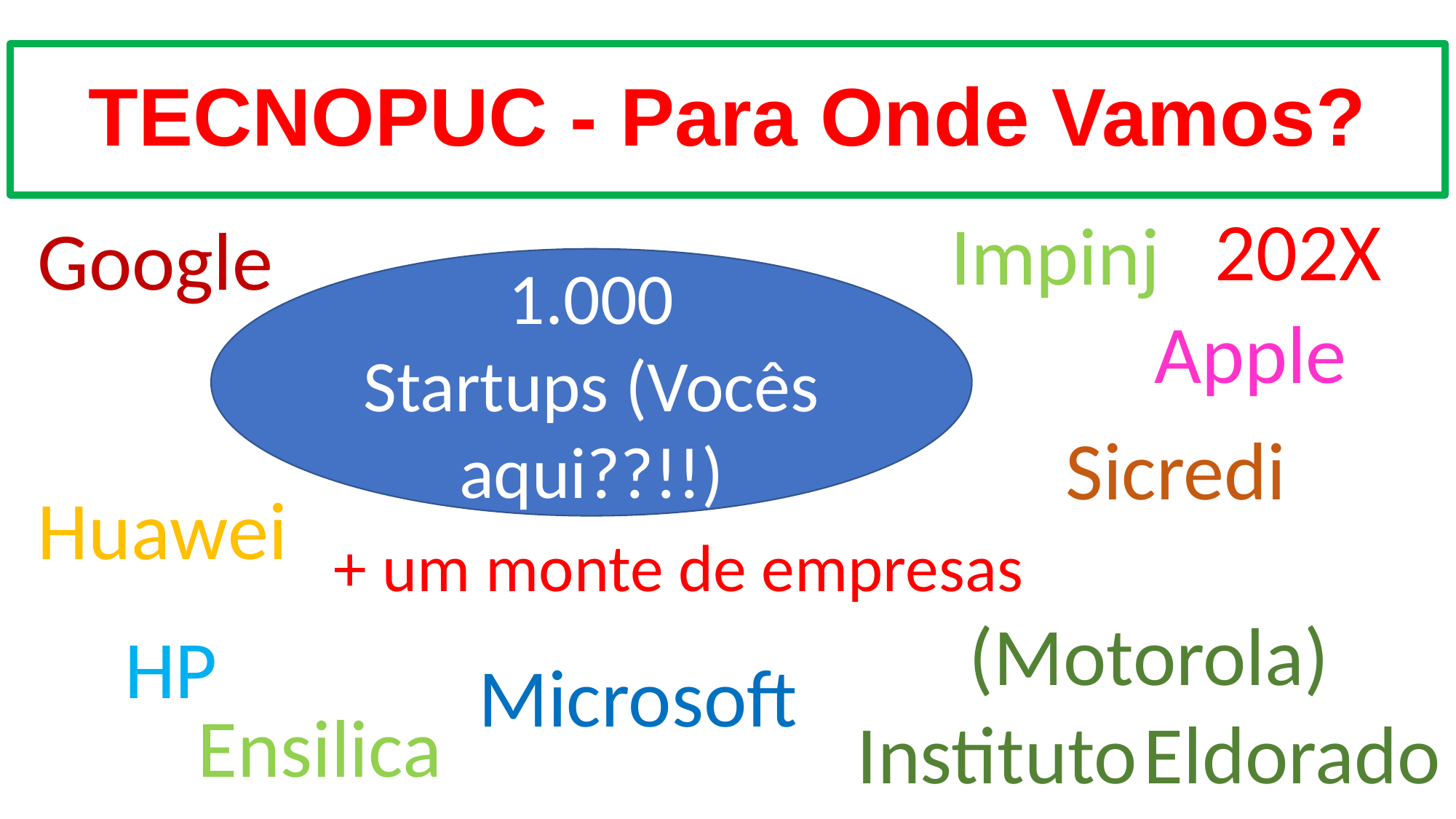

# TECNOPUC - Para Onde Vamos?
202X
Impinj
Google
1.000
Startups (Vocês aqui??!!)
Apple
Sicredi
Huawei
+ um monte de empresas
(Motorola)
Instituto Eldorado
HP
Microsoft
Ensilica